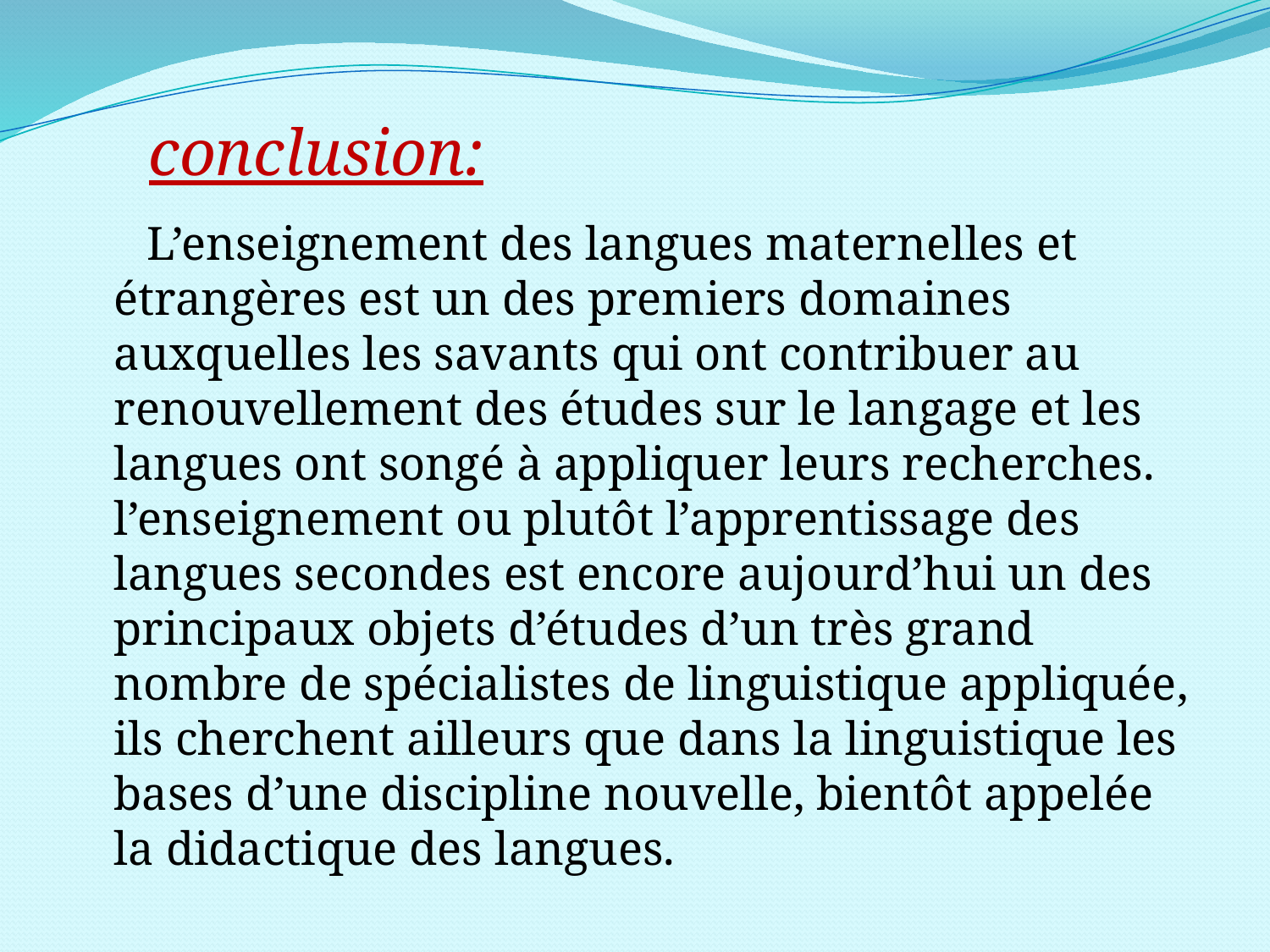

# conclusion:
      L’enseignement des langues maternelles et étrangères est un des premiers domaines auxquelles les savants qui ont contribuer au renouvellement des études sur le langage et les langues ont songé à appliquer leurs recherches. l’enseignement ou plutôt l’apprentissage des langues secondes est encore aujourd’hui un des principaux objets d’études d’un très grand nombre de spécialistes de linguistique appliquée, ils cherchent ailleurs que dans la linguistique les bases d’une discipline nouvelle, bientôt appelée la didactique des langues.